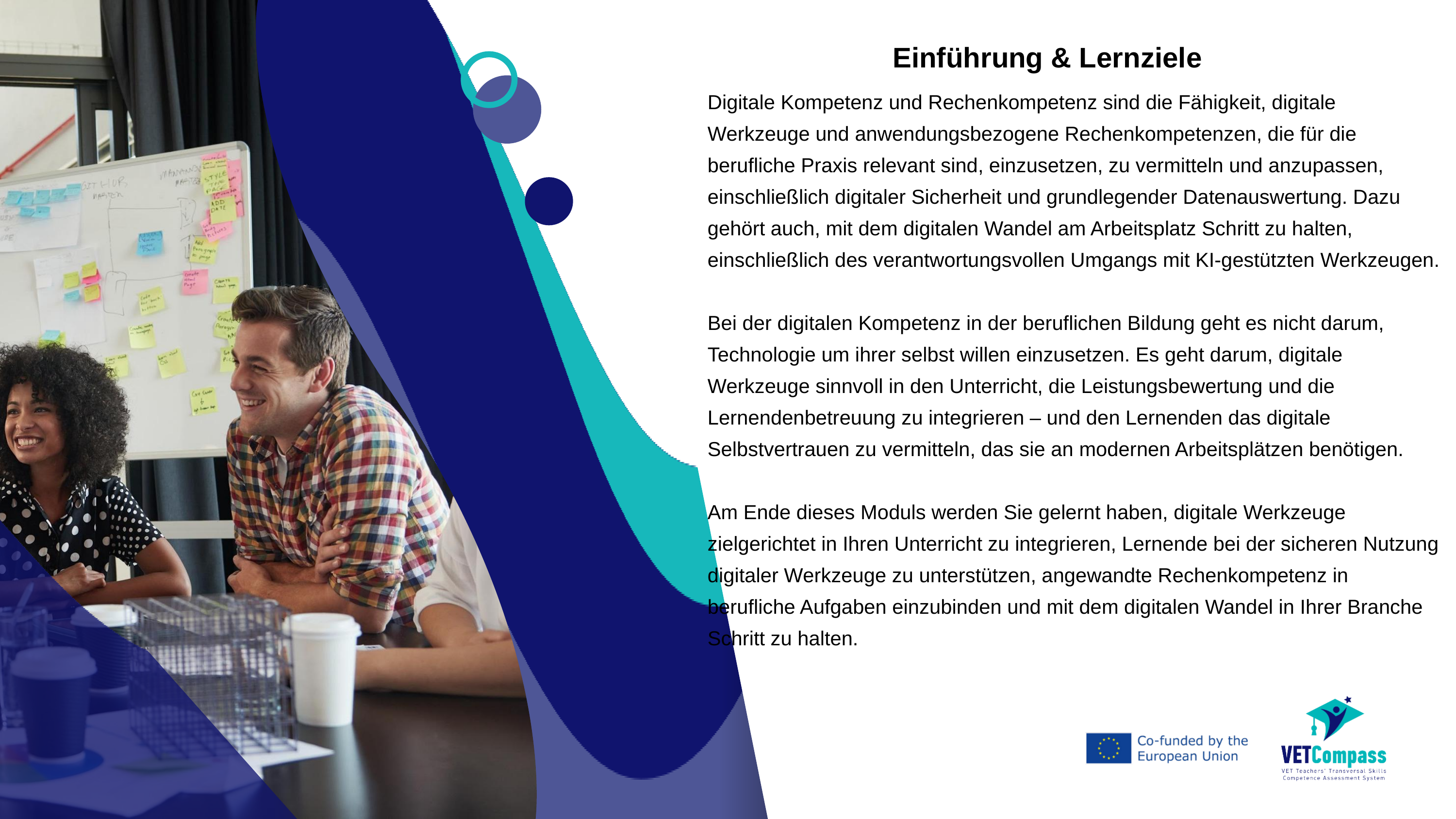

Einführung & Lernziele

Digitale Kompetenz und Rechenkompetenz sind die Fähigkeit, digitale Werkzeuge und anwendungsbezogene Rechenkompetenzen, die für die berufliche Praxis relevant sind, einzusetzen, zu vermitteln und anzupassen, einschließlich digitaler Sicherheit und grundlegender Datenauswertung. Dazu gehört auch, mit dem digitalen Wandel am Arbeitsplatz Schritt zu halten, einschließlich des verantwortungsvollen Umgangs mit KI-gestützten Werkzeugen.

Bei der digitalen Kompetenz in der beruflichen Bildung geht es nicht darum, Technologie um ihrer selbst willen einzusetzen. Es geht darum, digitale Werkzeuge sinnvoll in den Unterricht, die Leistungsbewertung und die Lernendenbetreuung zu integrieren – und den Lernenden das digitale Selbstvertrauen zu vermitteln, das sie an modernen Arbeitsplätzen benötigen.

Am Ende dieses Moduls werden Sie gelernt haben, digitale Werkzeuge zielgerichtet in Ihren Unterricht zu integrieren, Lernende bei der sicheren Nutzung digitaler Werkzeuge zu unterstützen, angewandte Rechenkompetenz in berufliche Aufgaben einzubinden und mit dem digitalen Wandel in Ihrer Branche Schritt zu halten.